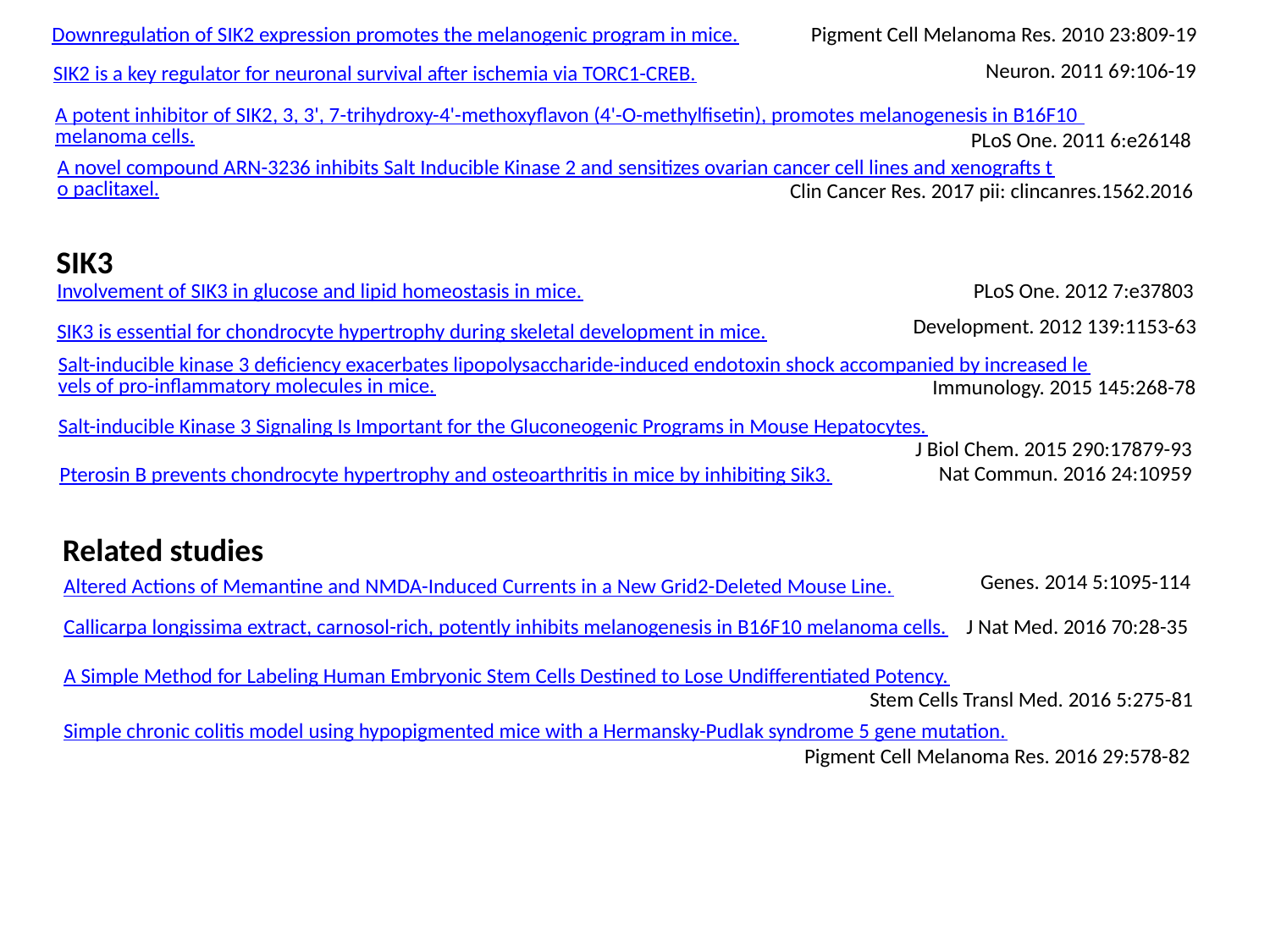

Downregulation of SIK2 expression promotes the melanogenic program in mice.
Pigment Cell Melanoma Res. 2010 23:809-19
Neuron. 2011 69:106-19
SIK2 is a key regulator for neuronal survival after ischemia via TORC1-CREB.
A potent inhibitor of SIK2, 3, 3', 7-trihydroxy-4'-methoxyflavon (4'-O-methylfisetin), promotes melanogenesis in B16F10 melanoma cells.
PLoS One. 2011 6:e26148
A novel compound ARN-3236 inhibits Salt Inducible Kinase 2 and sensitizes ovarian cancer cell lines and xenografts to paclitaxel.
Clin Cancer Res. 2017 pii: clincanres.1562.2016
SIK3
Involvement of SIK3 in glucose and lipid homeostasis in mice.
PLoS One. 2012 7:e37803
Development. 2012 139:1153-63
SIK3 is essential for chondrocyte hypertrophy during skeletal development in mice.
Salt-inducible kinase 3 deficiency exacerbates lipopolysaccharide-induced endotoxin shock accompanied by increased levels of pro-inflammatory molecules in mice.
Immunology. 2015 145:268-78
Salt-inducible Kinase 3 Signaling Is Important for the Gluconeogenic Programs in Mouse Hepatocytes.
J Biol Chem. 2015 290:17879-93
Nat Commun. 2016 24:10959
Pterosin B prevents chondrocyte hypertrophy and osteoarthritis in mice by inhibiting Sik3.
Related studies
Genes. 2014 5:1095-114
Altered Actions of Memantine and NMDA-Induced Currents in a New Grid2-Deleted Mouse Line.
J Nat Med. 2016 70:28-35
Callicarpa longissima extract, carnosol-rich, potently inhibits melanogenesis in B16F10 melanoma cells.
A Simple Method for Labeling Human Embryonic Stem Cells Destined to Lose Undifferentiated Potency.
Stem Cells Transl Med. 2016 5:275-81
Simple chronic colitis model using hypopigmented mice with a Hermansky-Pudlak syndrome 5 gene mutation.
Pigment Cell Melanoma Res. 2016 29:578-82